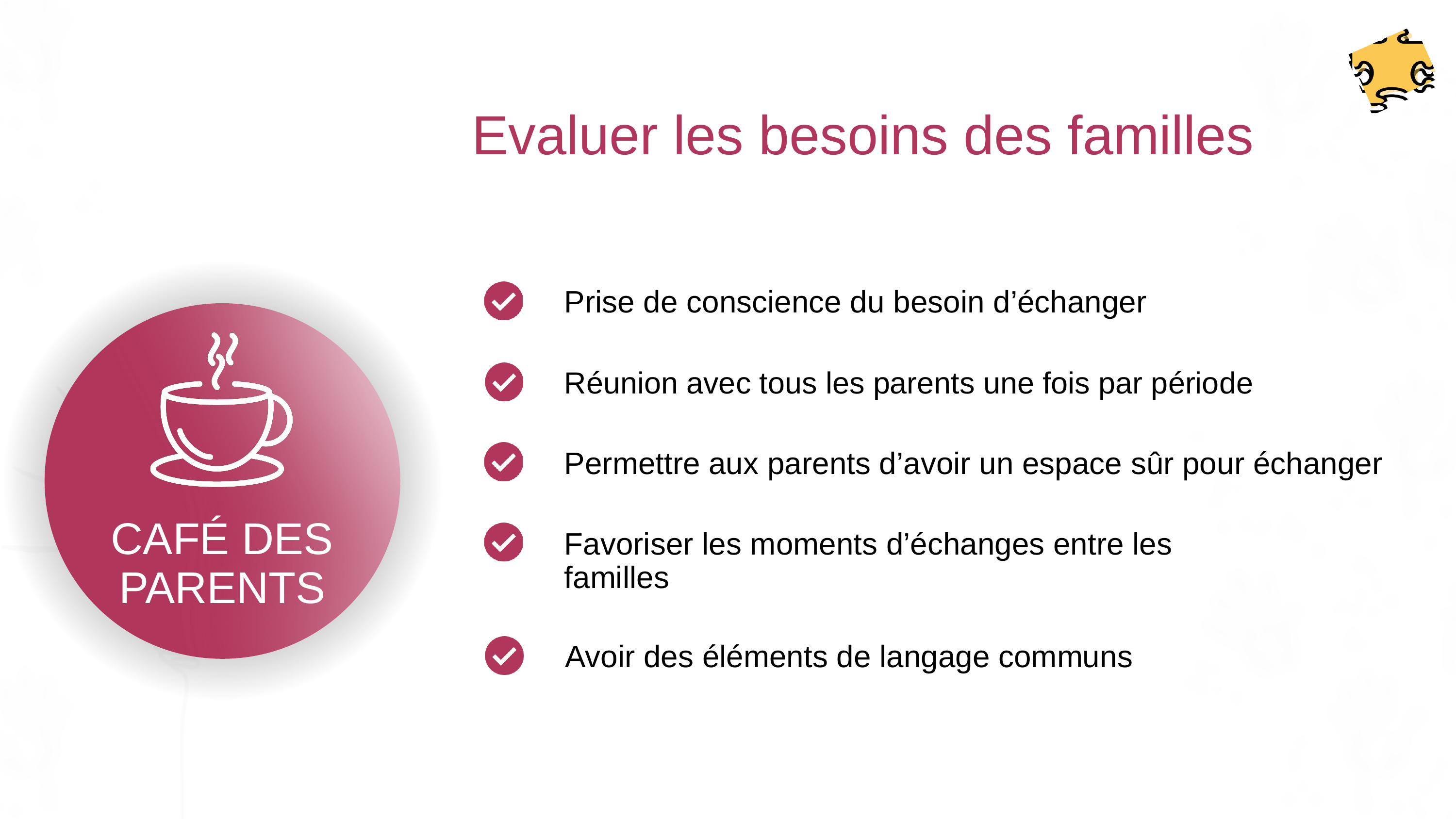

Evaluer les besoins des familles

Prise de conscience du besoin d’échanger

Réunion avec tous les parents une fois par période

Permettre aux parents d’avoir un espace sûr pour échanger
CAFÉ DES PARENTS

Favoriser les moments d’échanges entre les familles

Avoir des éléments de langage communs